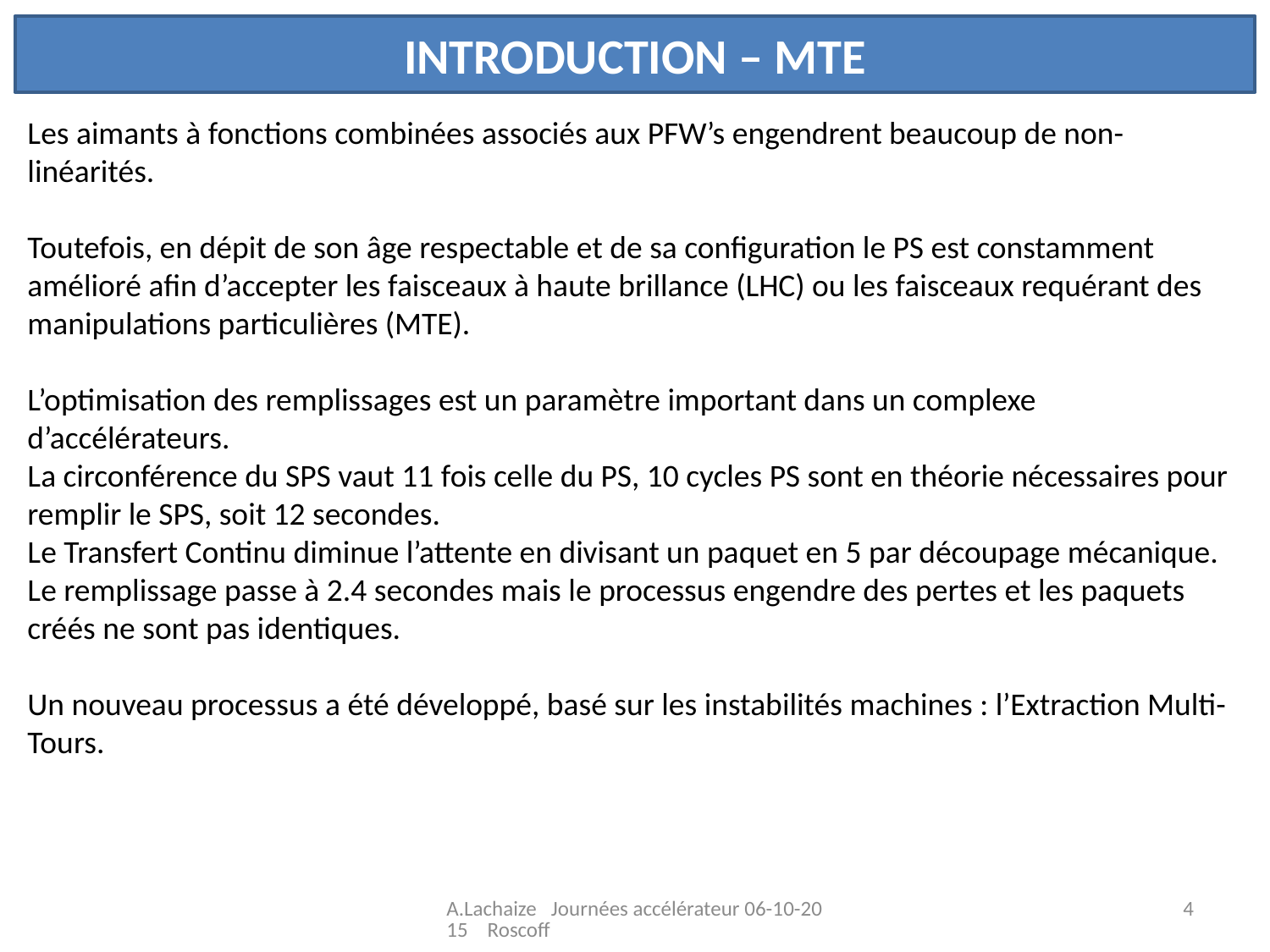

INTRODUCTION – MTE
Les aimants à fonctions combinées associés aux PFW’s engendrent beaucoup de non-linéarités.

Toutefois, en dépit de son âge respectable et de sa configuration le PS est constamment amélioré afin d’accepter les faisceaux à haute brillance (LHC) ou les faisceaux requérant des
manipulations particulières (MTE).

L’optimisation des remplissages est un paramètre important dans un complexe d’accélérateurs.
La circonférence du SPS vaut 11 fois celle du PS, 10 cycles PS sont en théorie nécessaires pour remplir le SPS, soit 12 secondes.
Le Transfert Continu diminue l’attente en divisant un paquet en 5 par découpage mécanique.
Le remplissage passe à 2.4 secondes mais le processus engendre des pertes et les paquets créés ne sont pas identiques.

Un nouveau processus a été développé, basé sur les instabilités machines : l’Extraction Multi-Tours.
A.Lachaize   Journées accélérateur 06-10-2015    Roscoff
4